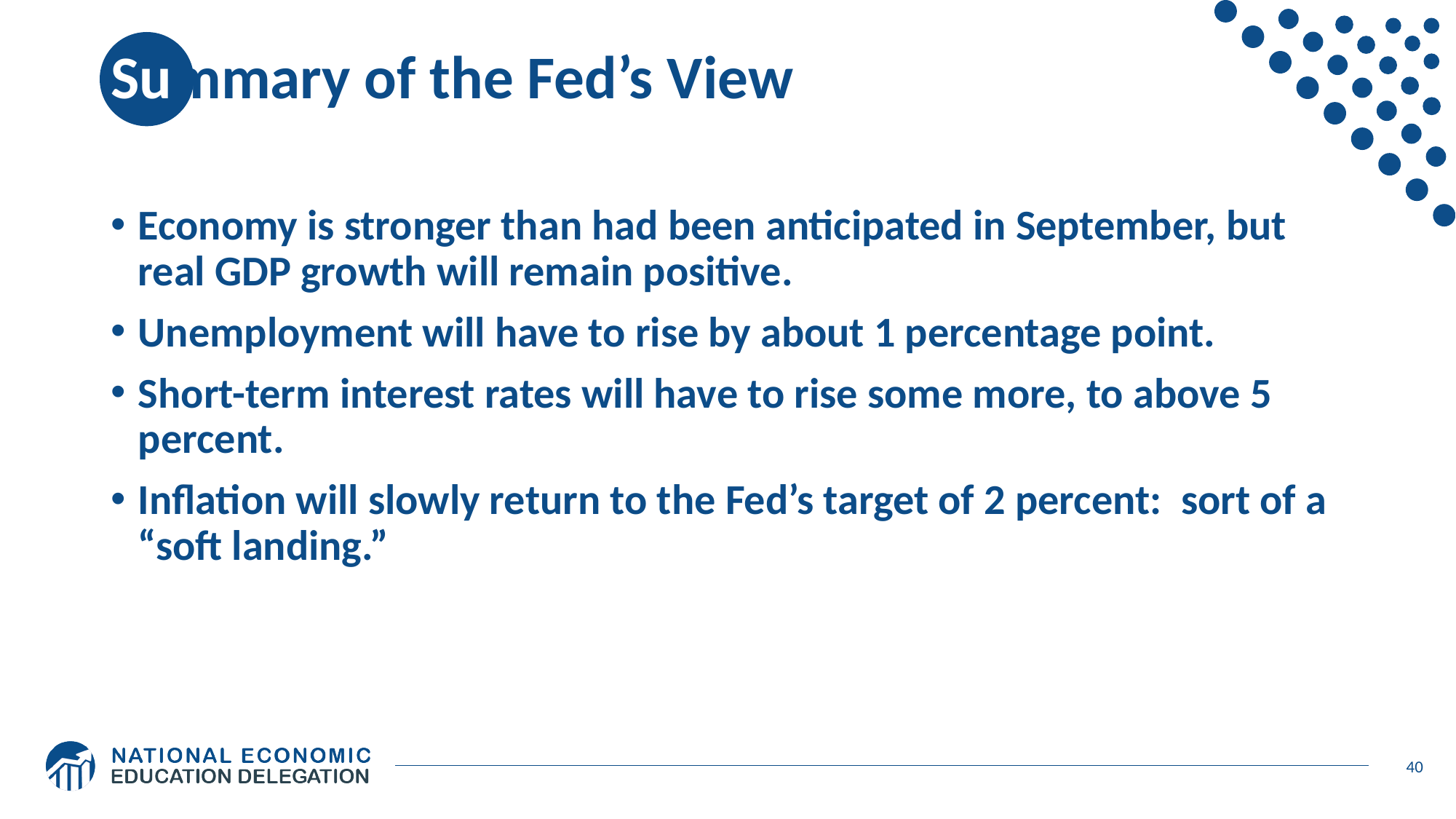

# Summary of the Fed’s View
Economy is stronger than had been anticipated in September, but real GDP growth will remain positive.
Unemployment will have to rise by about 1 percentage point.
Short-term interest rates will have to rise some more, to above 5 percent.
Inflation will slowly return to the Fed’s target of 2 percent:  sort of a “soft landing.”

40